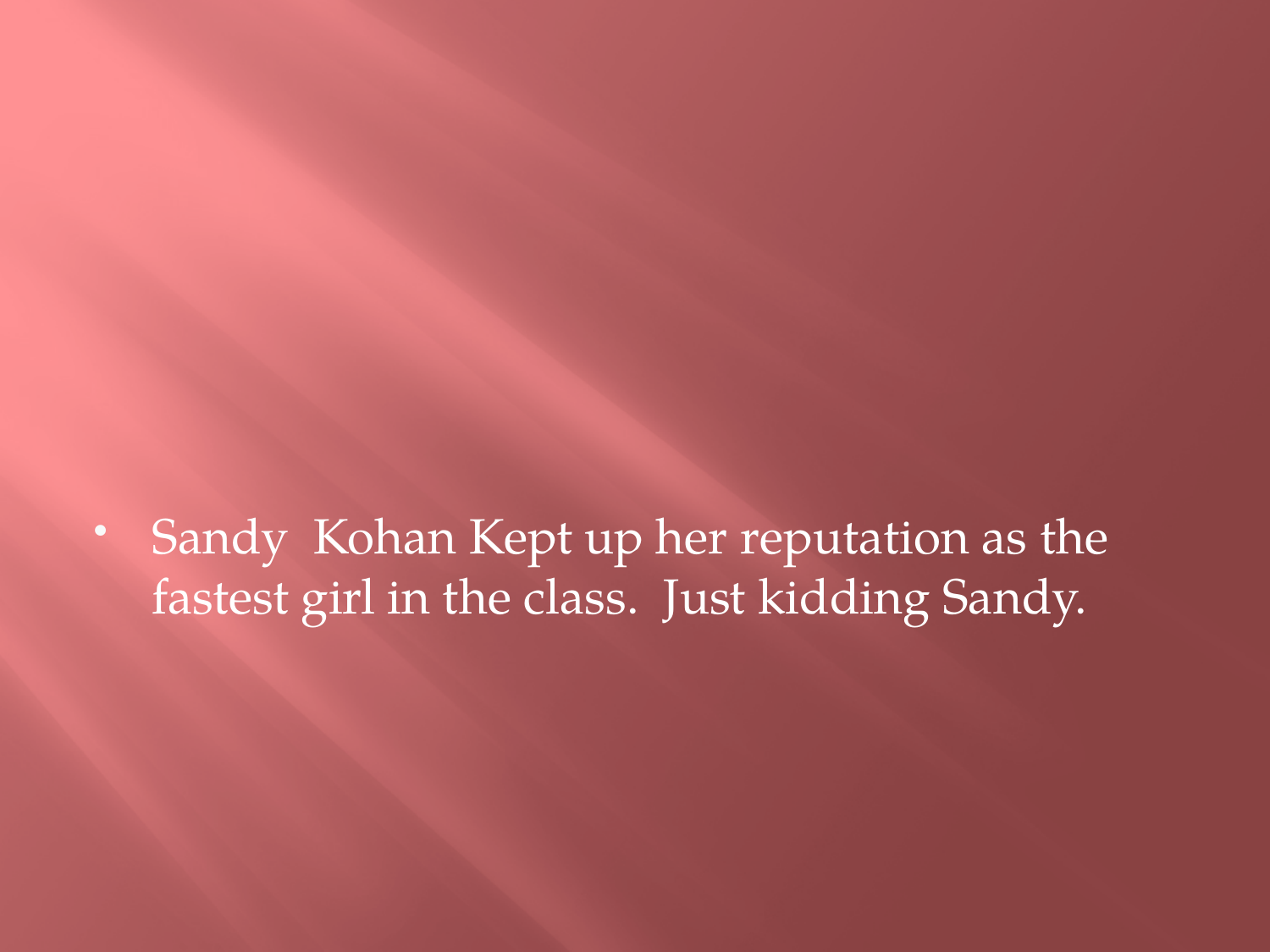

#

Sandy  Kohan Kept up her reputation as the fastest girl in the class.  Just kidding Sandy.